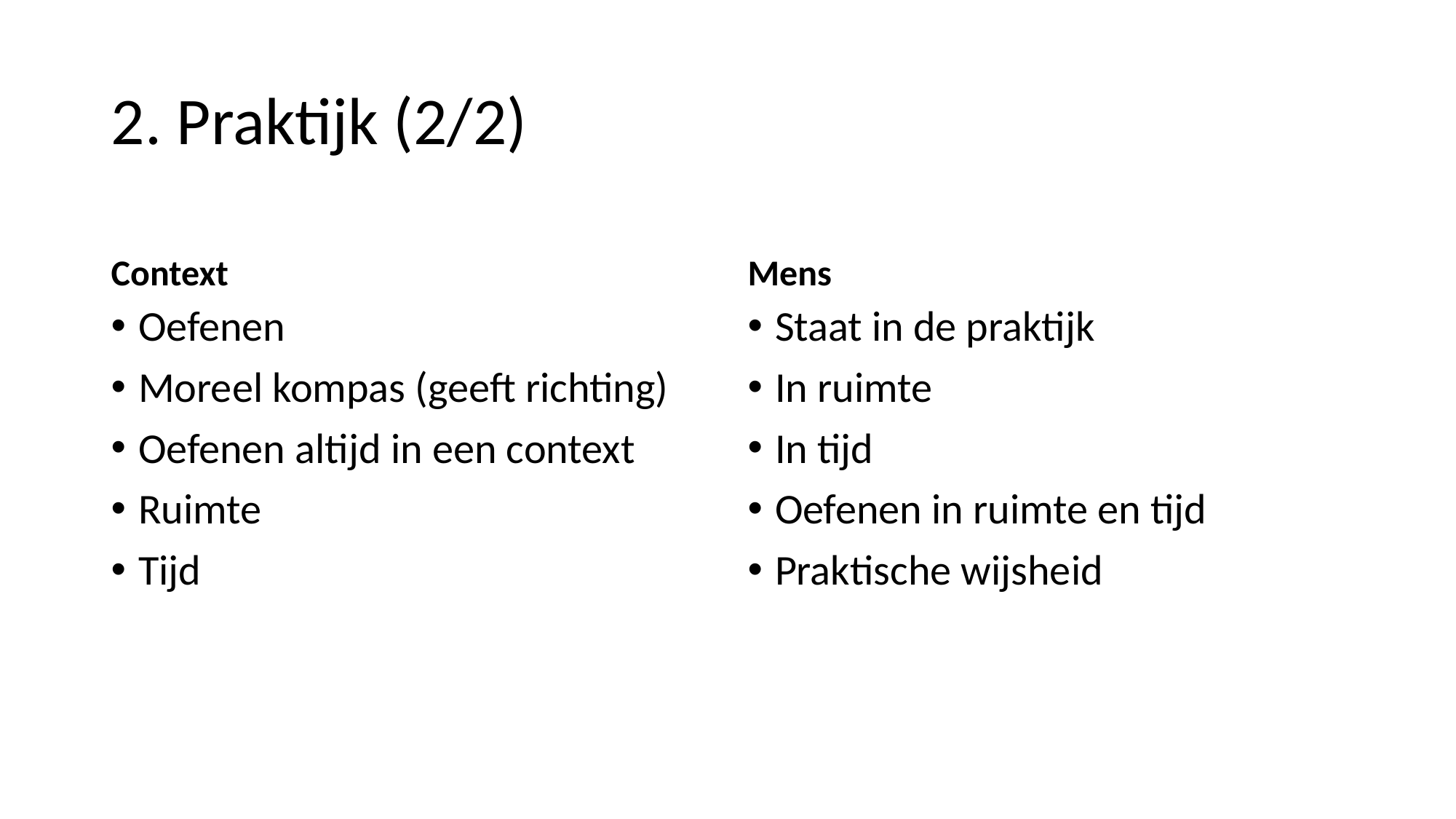

# 2. Praktijk (2/2)
Context
Mens
Oefenen
Moreel kompas (geeft richting)
Oefenen altijd in een context
Ruimte
Tijd
Staat in de praktijk
In ruimte
In tijd
Oefenen in ruimte en tijd
Praktische wijsheid